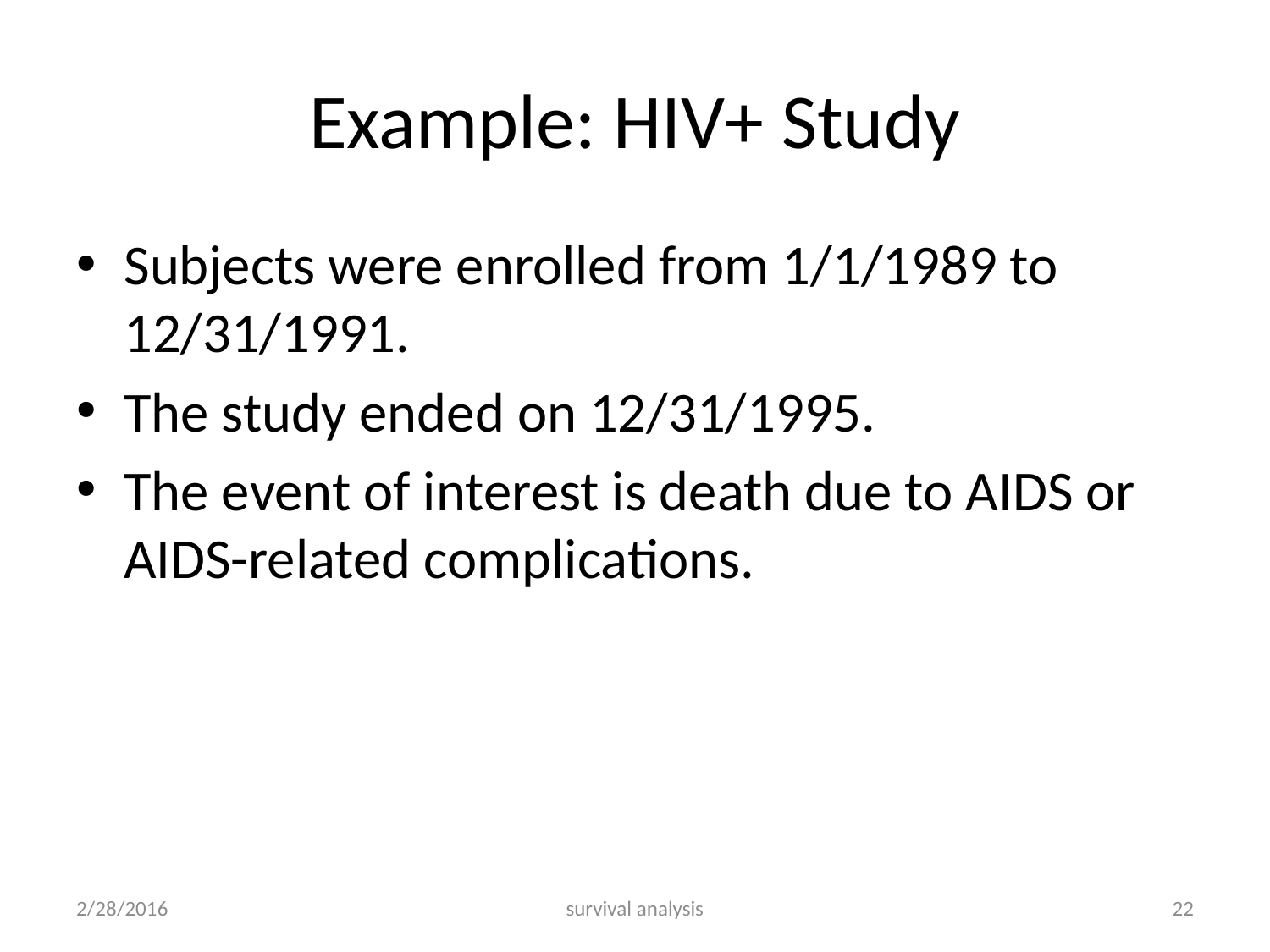

# Example: HIV+ Study
Subjects were enrolled from 1/1/1989 to 12/31/1991.
The study ended on 12/31/1995.
The event of interest is death due to AIDS or AIDS-related complications.
2/28/2016
survival analysis
22